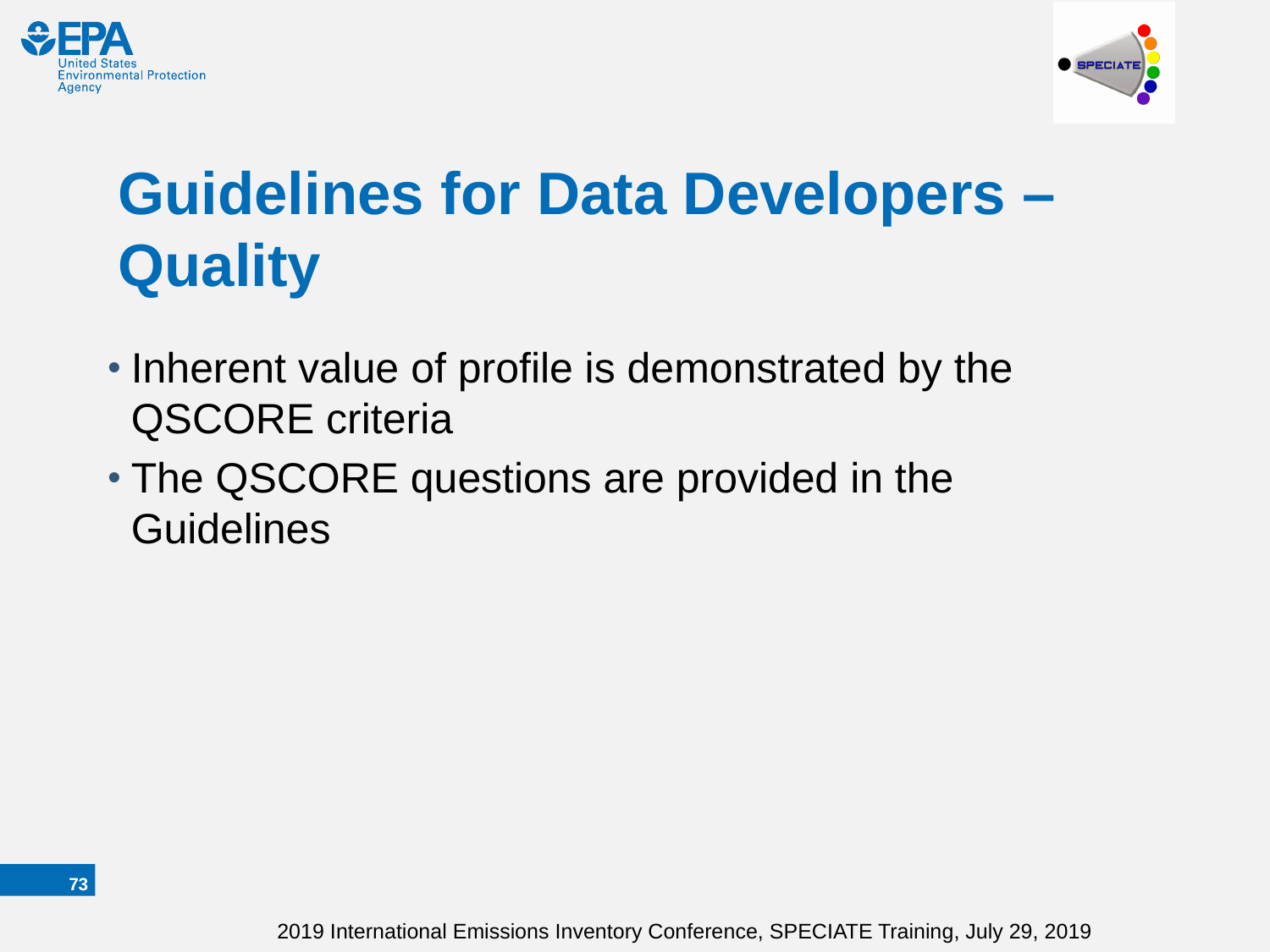

# Guidelines for Data Developers – Quality
Inherent value of profile is demonstrated by the QSCORE criteria
The QSCORE questions are provided in the Guidelines

73
2019 International Emissions Inventory Conference, SPECIATE Training, July 29, 2019